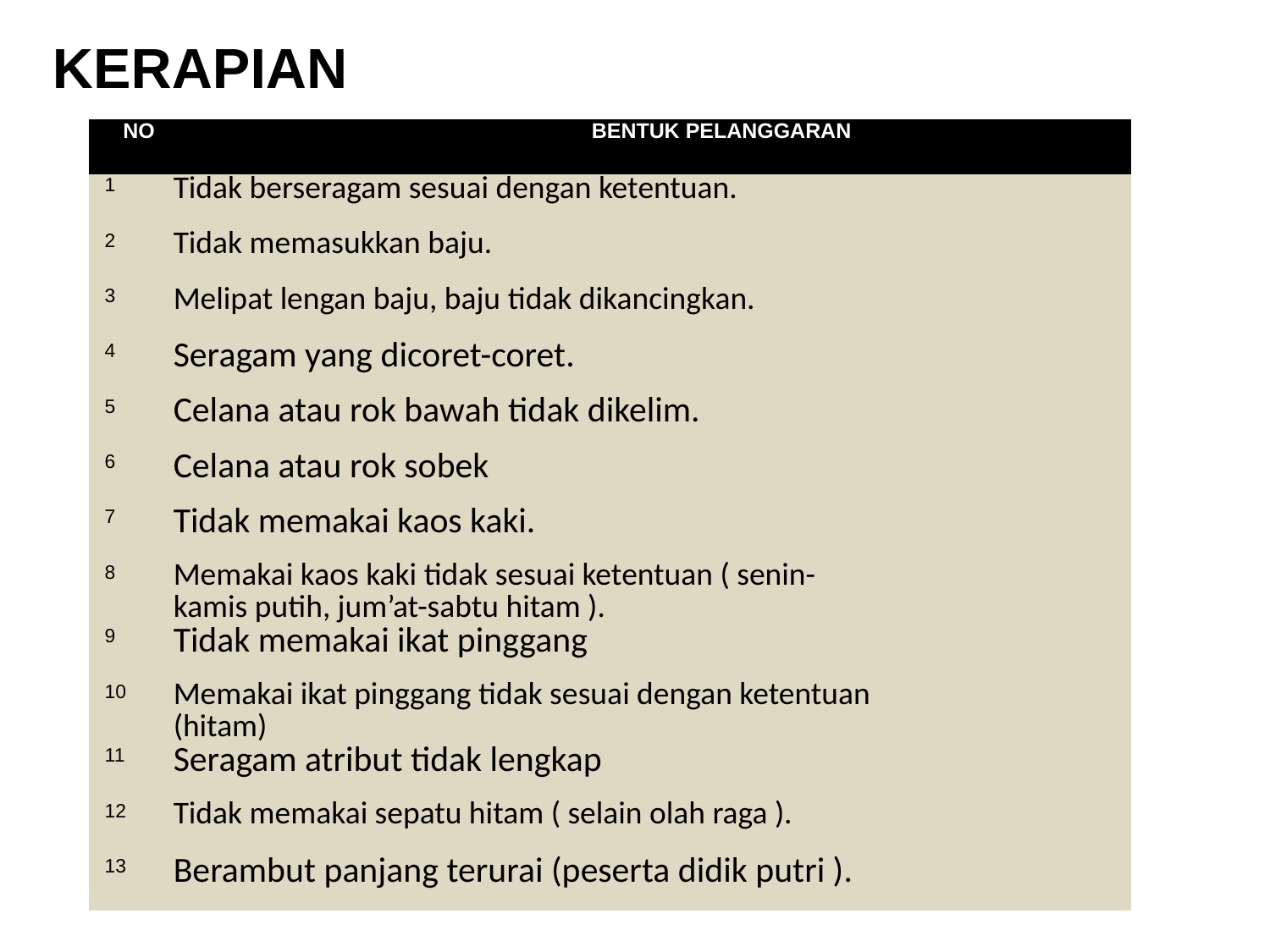

KERAPIAN
| NO | BENTUK PELANGGARAN |
| --- | --- |
| 1 | Tidak berseragam sesuai dengan ketentuan. |
| 2 | Tidak memasukkan baju. |
| 3 | Melipat lengan baju, baju tidak dikancingkan. |
| 4 | Seragam yang dicoret-coret. |
| 5 | Celana atau rok bawah tidak dikelim. |
| 6 | Celana atau rok sobek |
| 7 | Tidak memakai kaos kaki. |
| 8 | Memakai kaos kaki tidak sesuai ketentuan ( senin- kamis putih, jum’at-sabtu hitam ). |
| 9 | Tidak memakai ikat pinggang |
| 10 | Memakai ikat pinggang tidak sesuai dengan ketentuan (hitam) |
| 11 | Seragam atribut tidak lengkap |
| 12 | Tidak memakai sepatu hitam ( selain olah raga ). |
| 13 | Berambut panjang terurai (peserta didik putri ). |